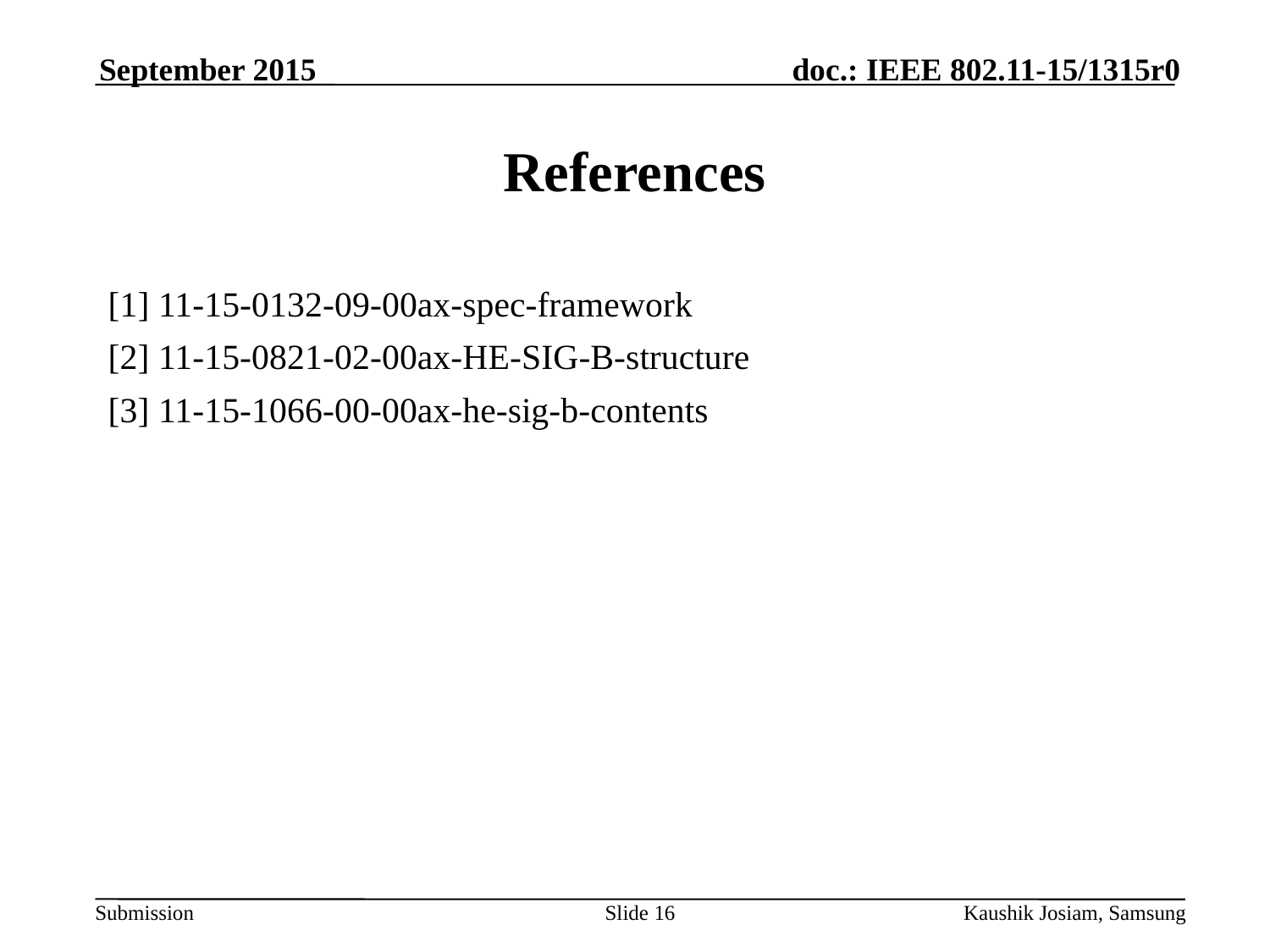

September 2015
# References
[1] 11-15-0132-09-00ax-spec-framework
[2] 11-15-0821-02-00ax-HE-SIG-B-structure
[3] 11-15-1066-00-00ax-he-sig-b-contents

Slide 16
Kaushik Josiam, Samsung